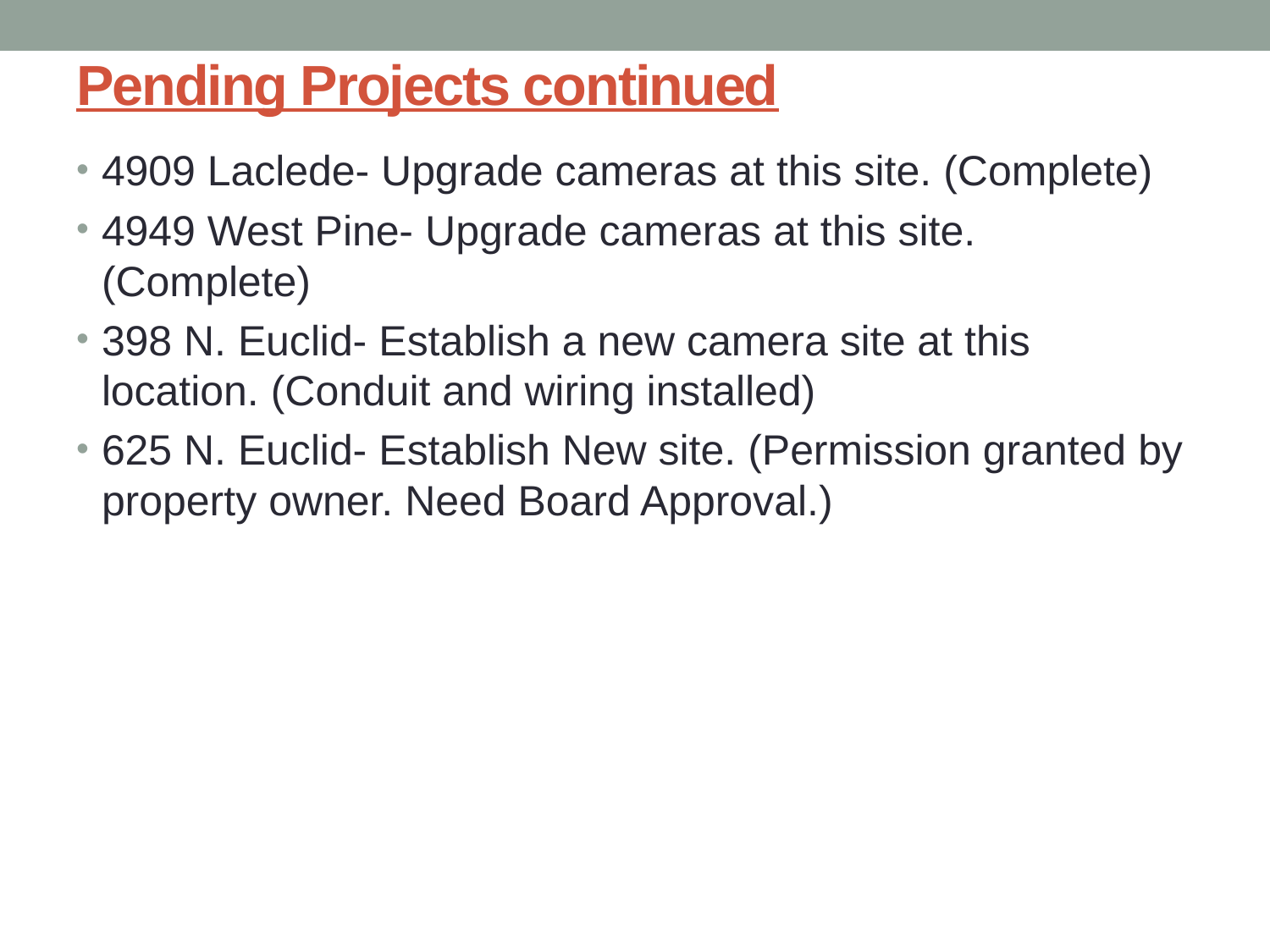

# Pending Projects continued
4909 Laclede- Upgrade cameras at this site. (Complete)
4949 West Pine- Upgrade cameras at this site. (Complete)
398 N. Euclid- Establish a new camera site at this location. (Conduit and wiring installed)
625 N. Euclid- Establish New site. (Permission granted by property owner. Need Board Approval.)